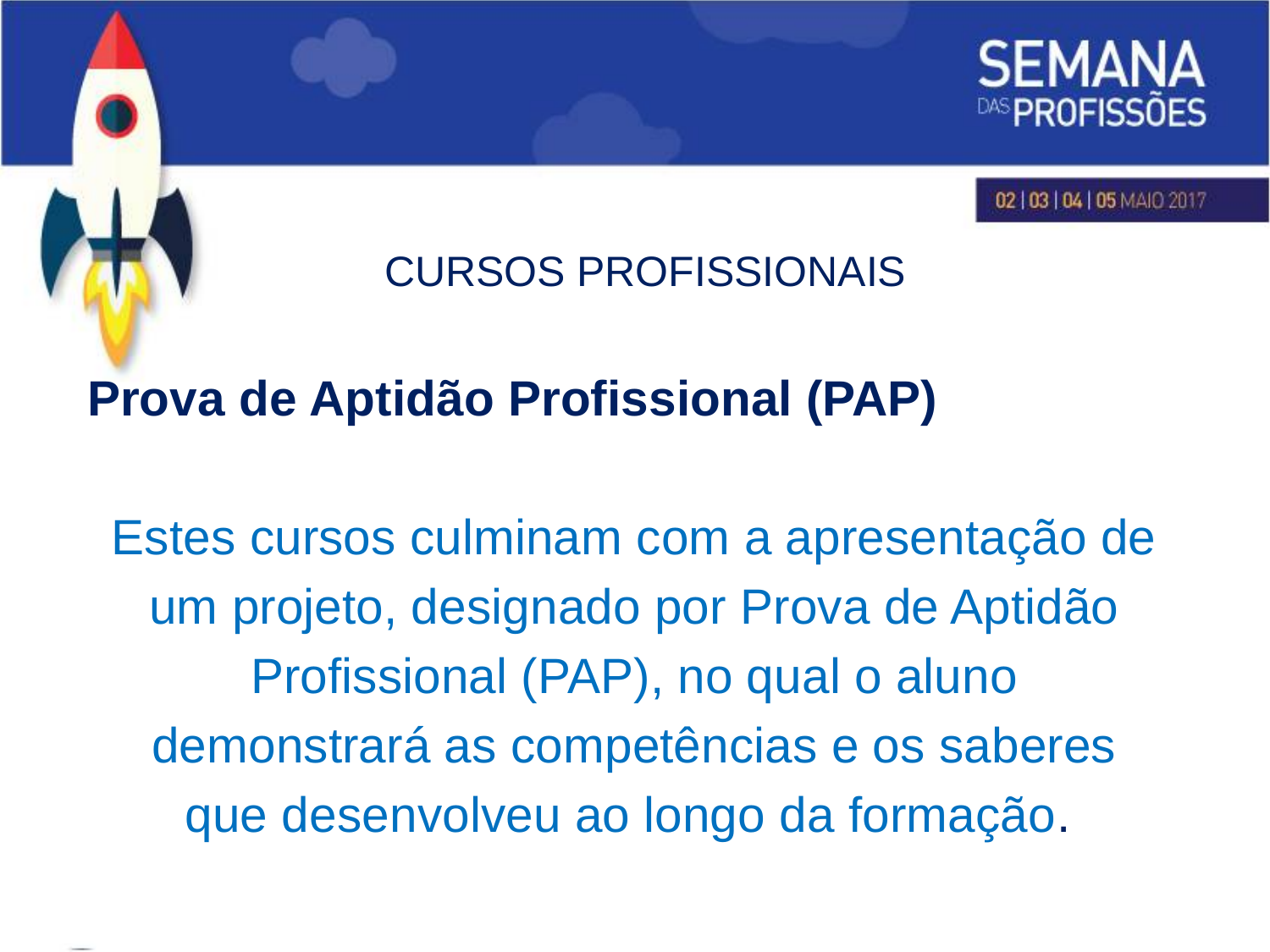

# CURSOS PROFISSIONAIS
 Prova de Aptidão Profissional (PAP)

Estes cursos culminam com a apresentação de
um projeto, designado por Prova de Aptidão
Profissional (PAP), no qual o aluno
demonstrará as competências e os saberes
que desenvolveu ao longo da formação.